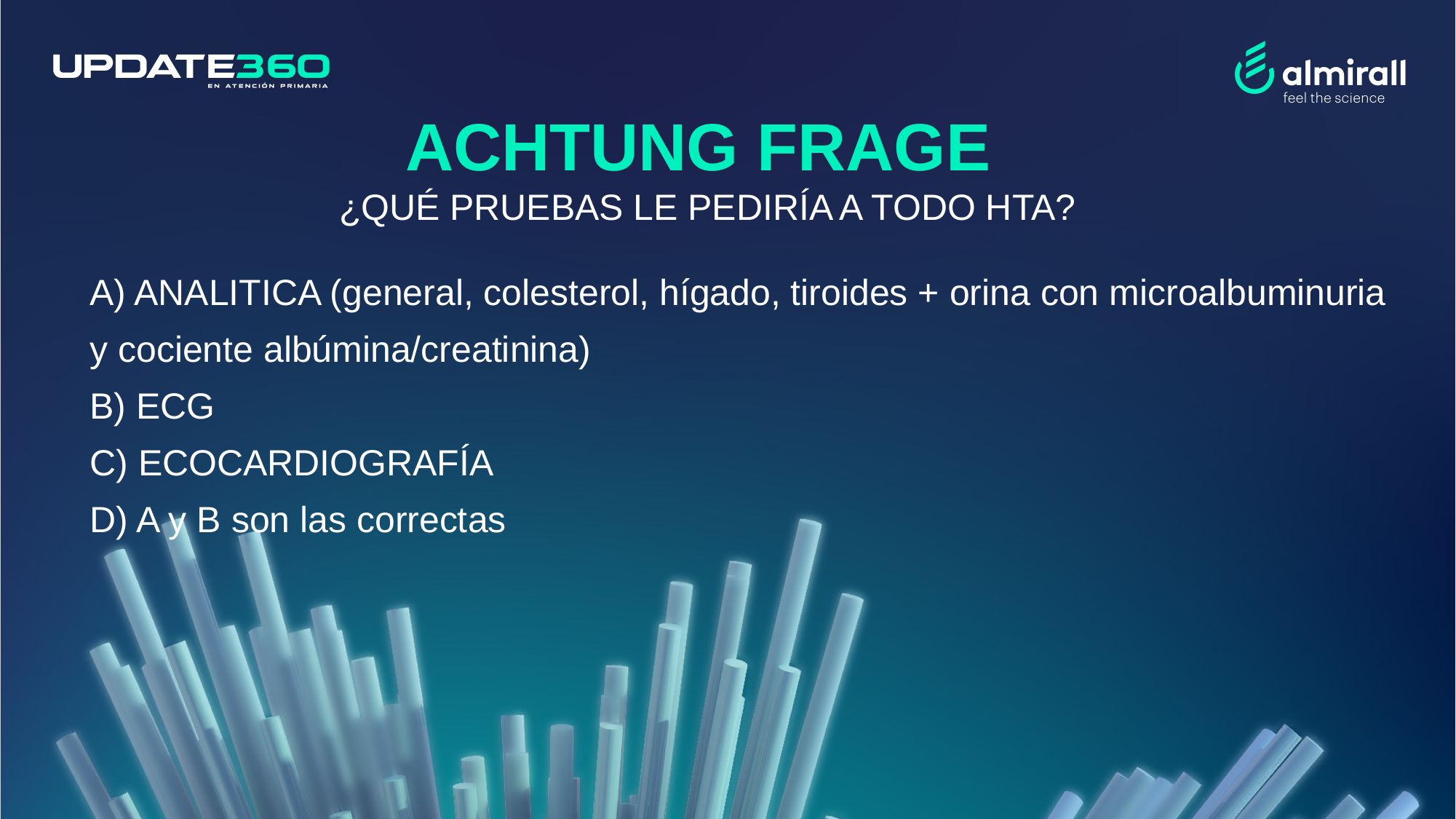

ACHTUNG FRAGE
¿QUÉ PRUEBAS LE PEDIRÍA A TODO HTA?
A) ANALITICA (general, colesterol, hígado, tiroides + orina con microalbuminuria y cociente albúmina/creatinina)
B) ECG
C) ECOCARDIOGRAFÍA
D) A y B son las correctas